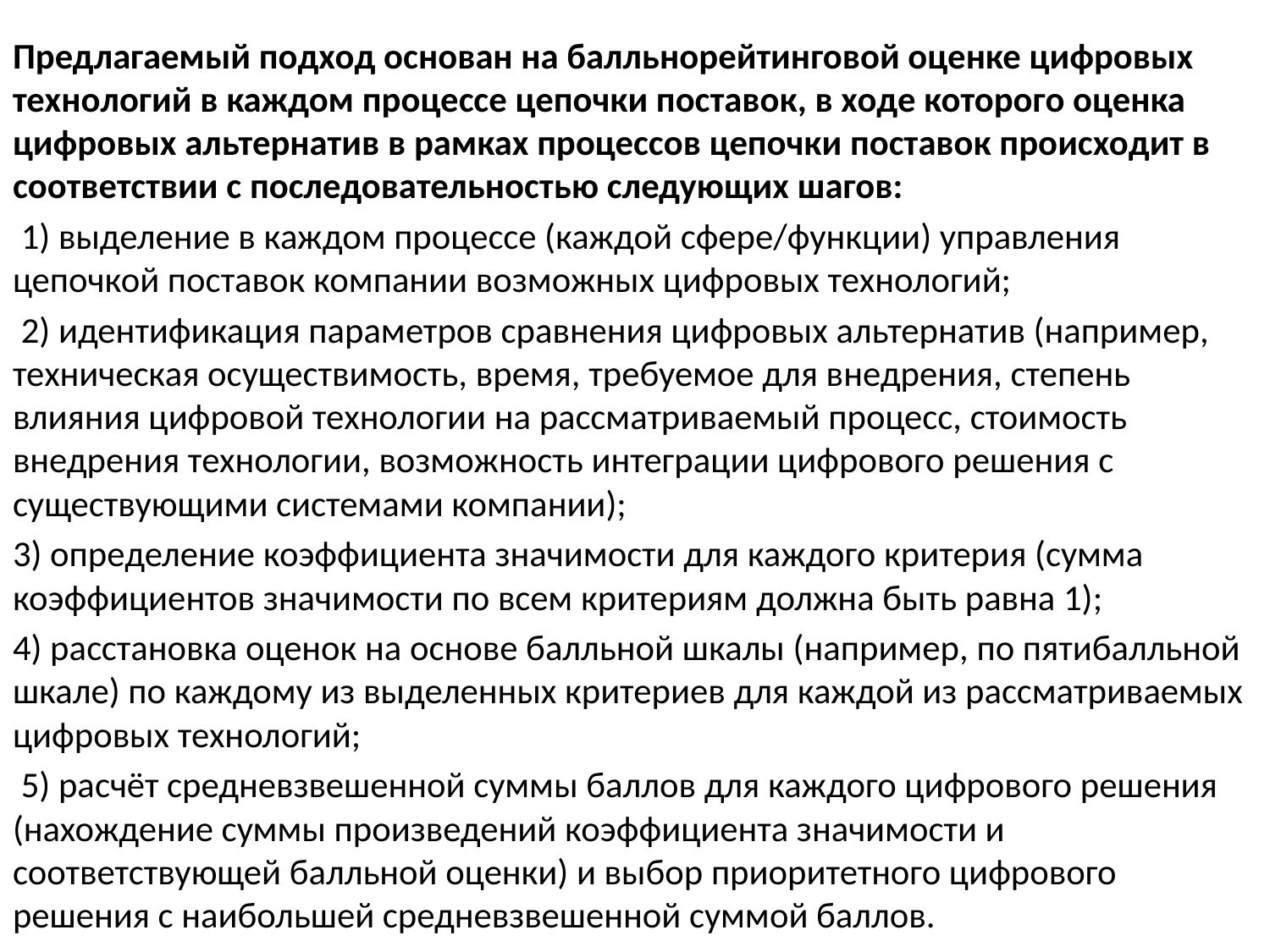

Предлагаемый подход основан на балльнорейтинговой оценке цифровых технологий в каждом процессе цепочки поставок, в ходе которого оценка цифровых альтернатив в рамках процессов цепочки поставок происходит в соответствии с последовательностью следующих шагов:
 1) выделение в каждом процессе (каждой сфере/функции) управления цепочкой поставок компании возможных цифровых технологий;
 2) идентификация параметров сравнения цифровых альтернатив (например, техническая осуществимость, время, требуемое для внедрения, степень влияния цифровой технологии на рассматриваемый процесс, стоимость внедрения технологии, возможность интеграции цифрового решения с существующими системами компании);
3) определение коэффициента значимости для каждого критерия (сумма коэффициентов значимости по всем критериям должна быть равна 1);
4) расстановка оценок на основе балльной шкалы (например, по пятибалльной шкале) по каждому из выделенных критериев для каждой из рассматриваемых цифровых технологий;
 5) расчёт средневзвешенной суммы баллов для каждого цифрового решения (нахождение суммы произведений коэффициента значимости и соответствующей балльной оценки) и выбор приоритетного цифрового решения с наибольшей средневзвешенной суммой баллов.